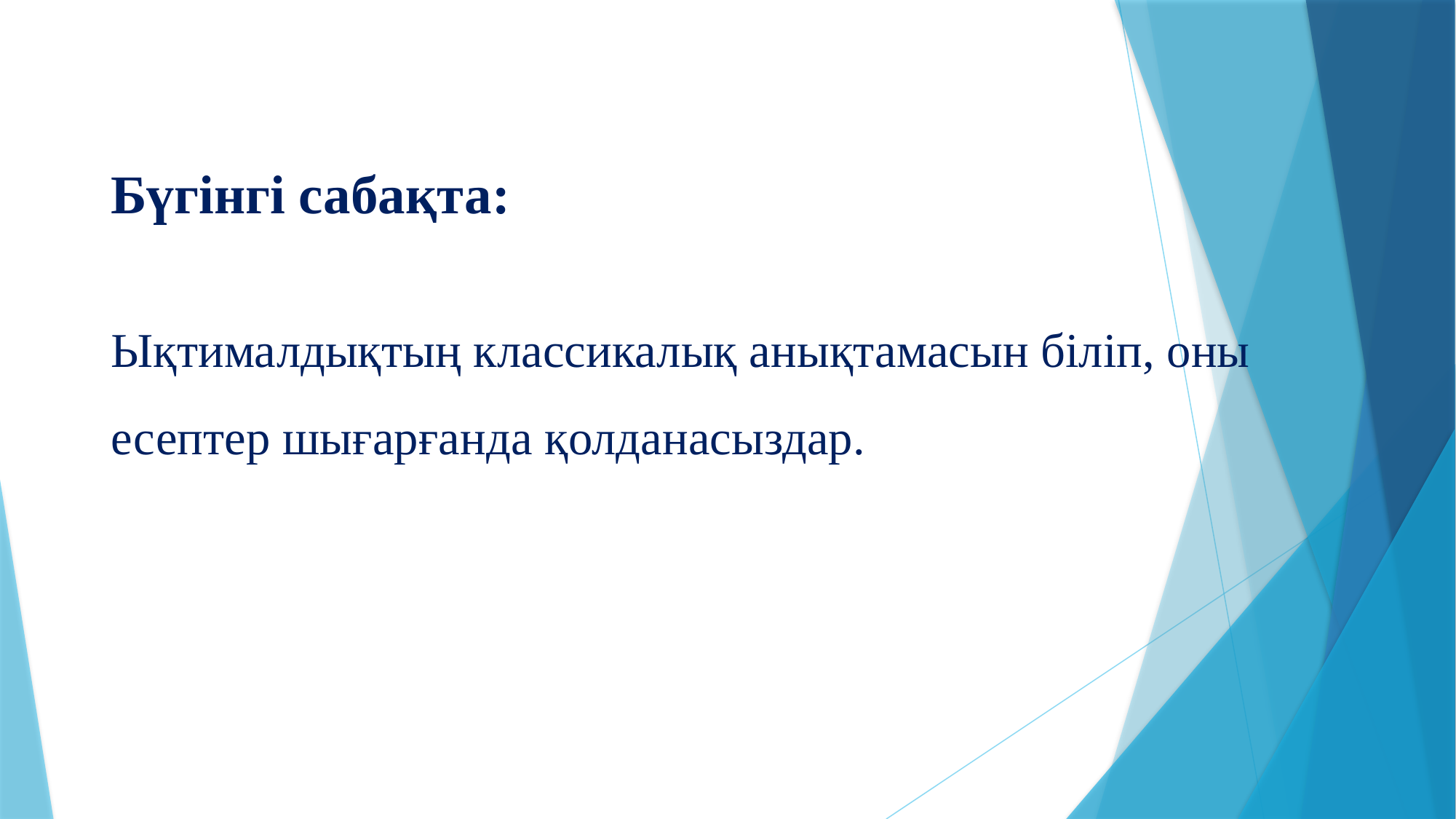

# Бүгінгі сабақта:

Ықтималдықтың классикалық анықтамасын біліп, оны есептер шығарғанда қолданасыздар.